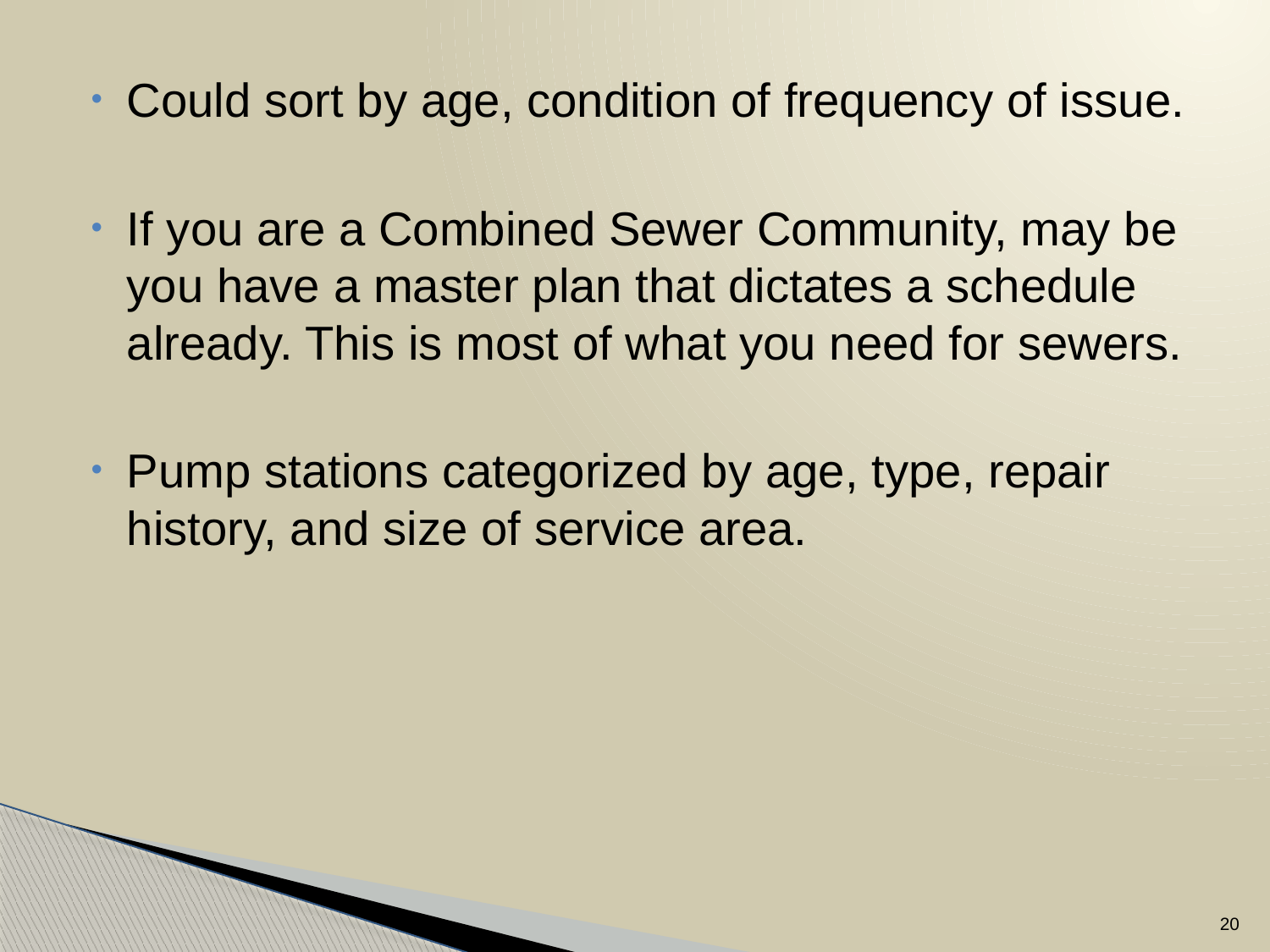

Could sort by age, condition of frequency of issue.

If you are a Combined Sewer Community, may be you have a master plan that dictates a schedule already. This is most of what you need for sewers.

Pump stations categorized by age, type, repair history, and size of service area.
20